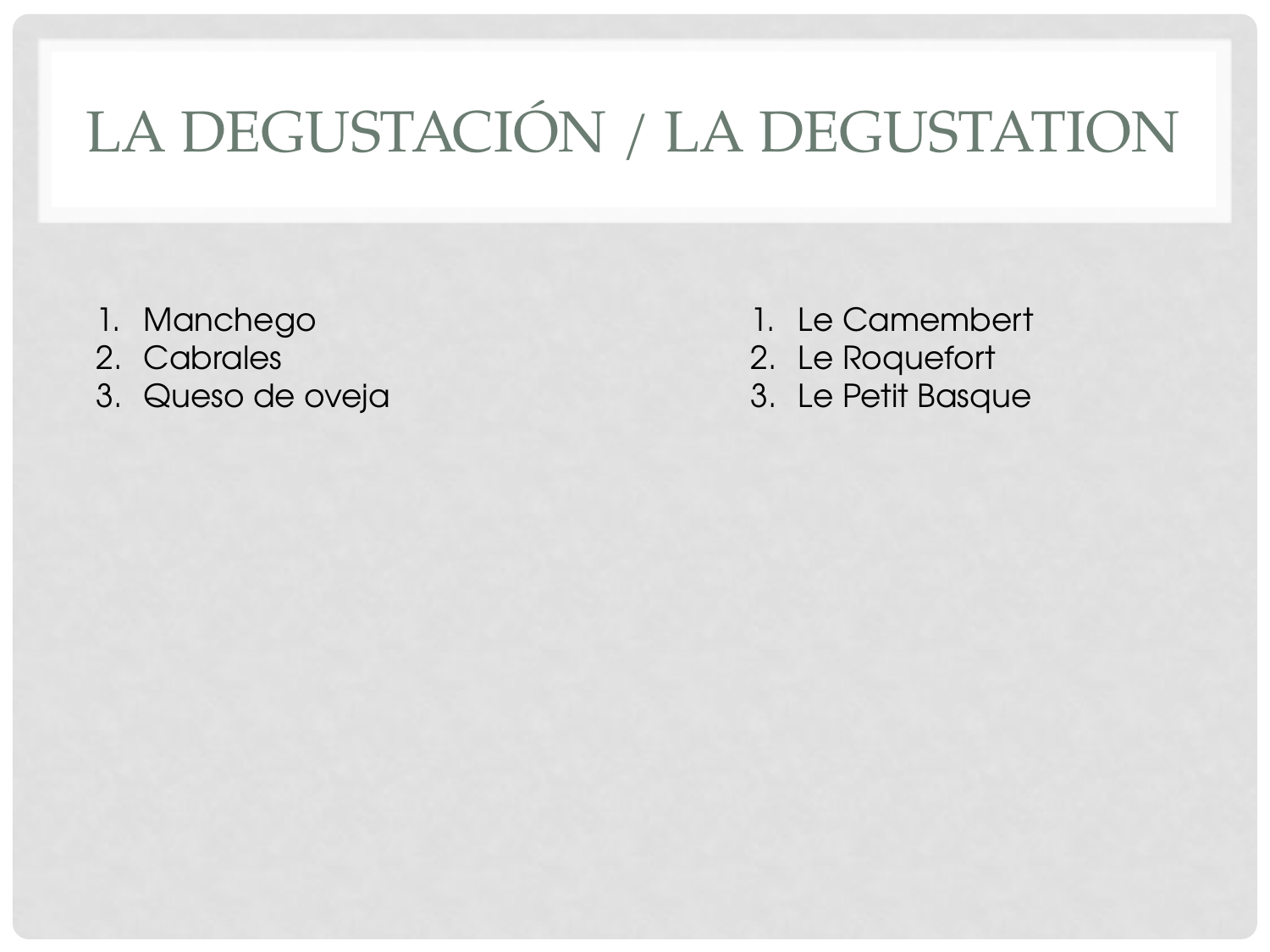

# La degustación / la degustation
Manchego
Cabrales
Queso de oveja

Le Camembert
Le Roquefort
Le Petit Basque